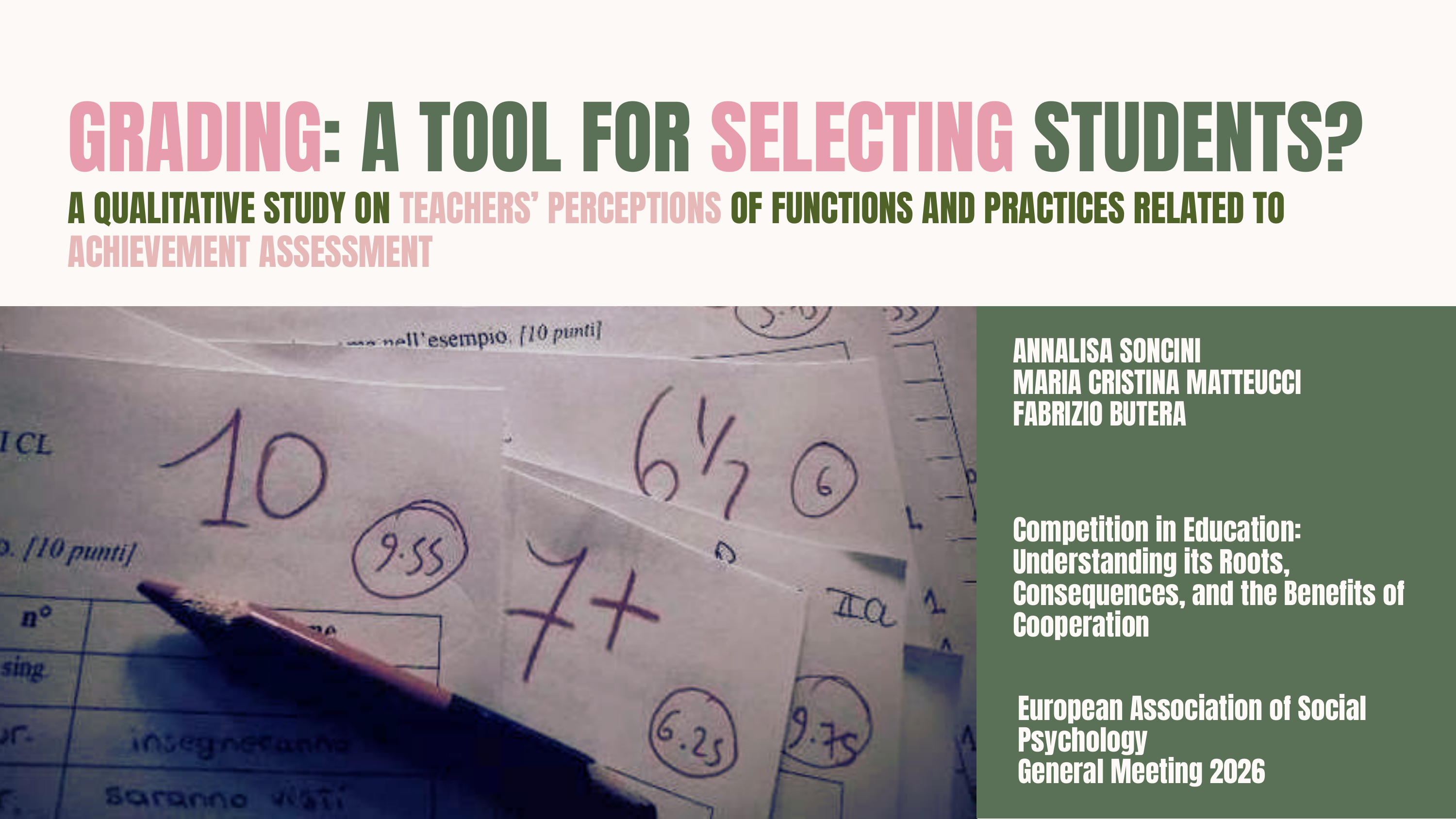

GRADING: A TOOL FOR SELECTING STUDENTS?
A QUALITATIVE STUDY ON TEACHERS’ PERCEPTIONS OF FUNCTIONS AND PRACTICES RELATED TO ACHIEVEMENT ASSESSMENT

ANNALISA SONCINI
MARIA CRISTINA MATTEUCCI
FABRIZIO BUTERA
Competition in Education: Understanding its Roots, Consequences, and the Benefits of Cooperation
European Association of Social Psychology
General Meeting 2026